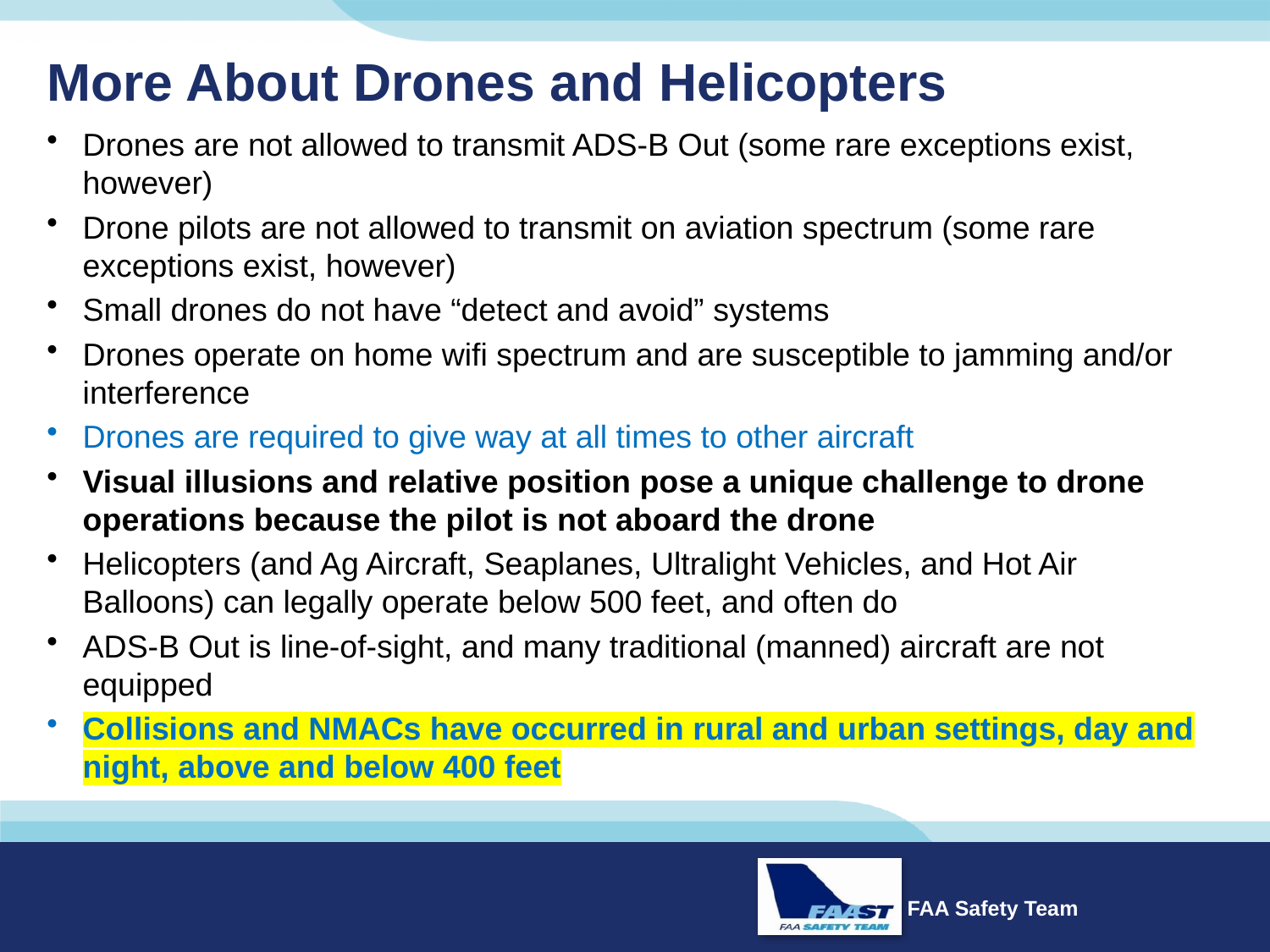

# More About Drones and Helicopters
Drones are not allowed to transmit ADS-B Out (some rare exceptions exist, however)
Drone pilots are not allowed to transmit on aviation spectrum (some rare exceptions exist, however)
Small drones do not have “detect and avoid” systems
Drones operate on home wifi spectrum and are susceptible to jamming and/or interference
Drones are required to give way at all times to other aircraft
Visual illusions and relative position pose a unique challenge to drone operations because the pilot is not aboard the drone
Helicopters (and Ag Aircraft, Seaplanes, Ultralight Vehicles, and Hot Air Balloons) can legally operate below 500 feet, and often do
ADS-B Out is line-of-sight, and many traditional (manned) aircraft are not equipped
Collisions and NMACs have occurred in rural and urban settings, day and night, above and below 400 feet